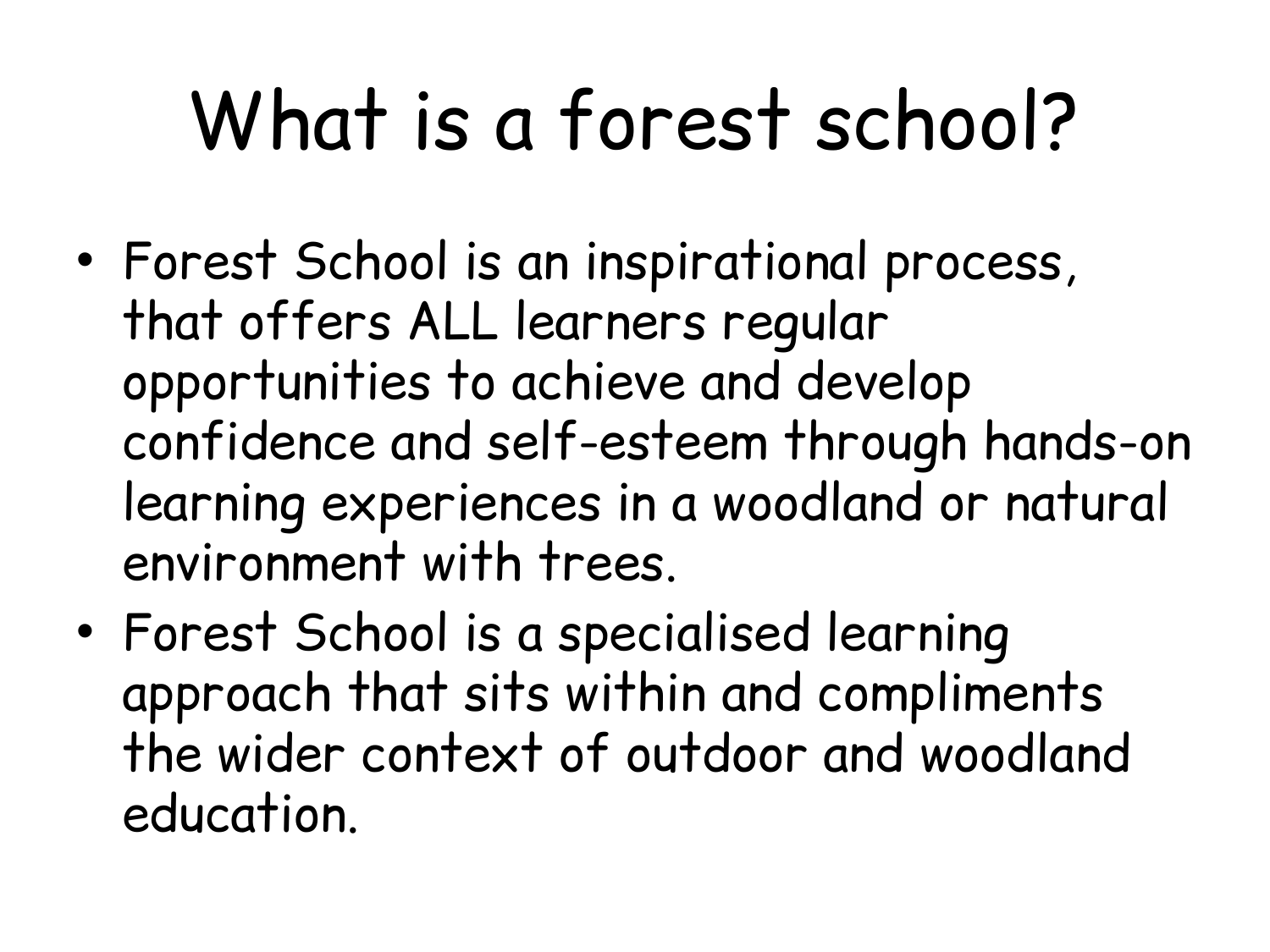

# What is a forest school?
Forest School is an inspirational process, that offers ALL learners regular opportunities to achieve and develop confidence and self-esteem through hands-on learning experiences in a woodland or natural environment with trees.
Forest School is a specialised learning approach that sits within and compliments the wider context of outdoor and woodland education.